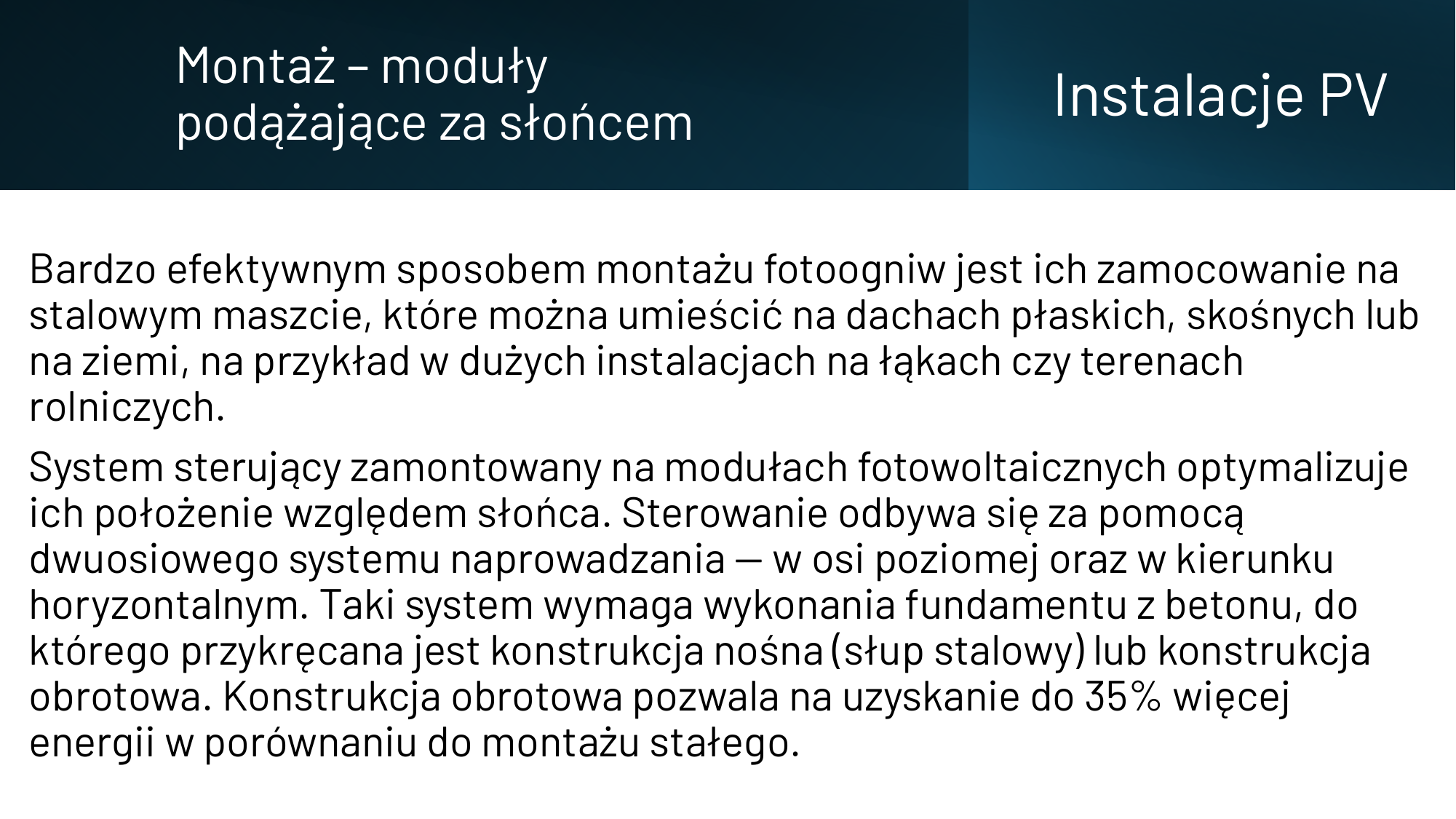

Montaż – moduły podążające za słońcem
# Instalacje PV
Bardzo efektywnym sposobem montażu fotoogniw jest ich zamocowanie na stalowym maszcie, które można umieścić na dachach płaskich, skośnych lub na ziemi, na przykład w dużych instalacjach na łąkach czy terenach rolniczych.
System sterujący zamontowany na modułach fotowoltaicznych optymalizuje ich położenie względem słońca. Sterowanie odbywa się za pomocą dwuosiowego systemu naprowadzania — w osi poziomej oraz w kierunku horyzontalnym. Taki system wymaga wykonania fundamentu z betonu, do którego przykręcana jest konstrukcja nośna (słup stalowy) lub konstrukcja obrotowa. Konstrukcja obrotowa pozwala na uzyskanie do 35% więcej energii w porównaniu do montażu stałego.